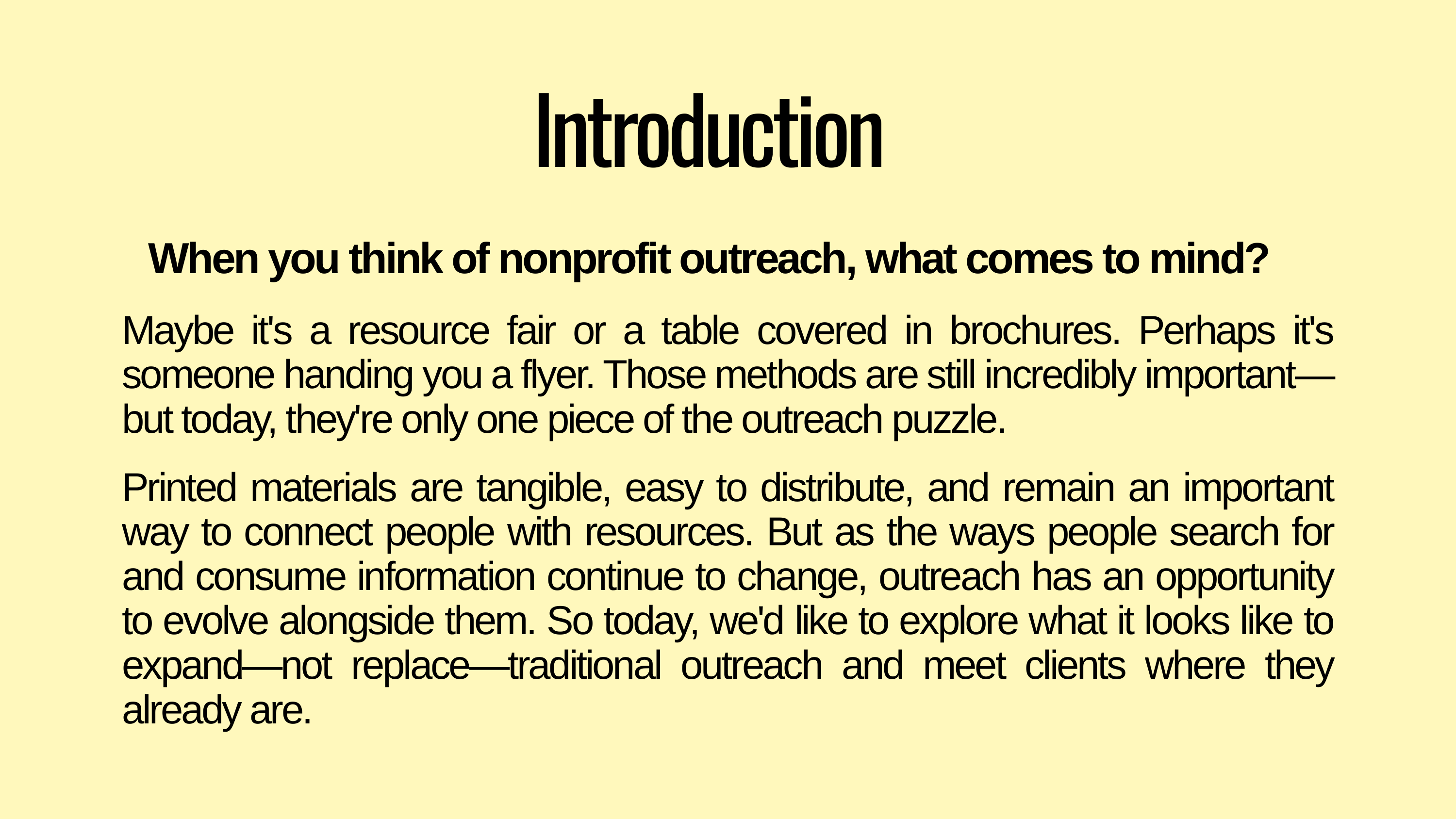

Introduction
When you think of nonprofit outreach, what comes to mind?
Maybe it's a resource fair or a table covered in brochures. Perhaps it's someone handing you a flyer. Those methods are still incredibly important—but today, they're only one piece of the outreach puzzle.
Printed materials are tangible, easy to distribute, and remain an important way to connect people with resources. But as the ways people search for and consume information continue to change, outreach has an opportunity to evolve alongside them. So today, we'd like to explore what it looks like to expand—not replace—traditional outreach and meet clients where they already are.